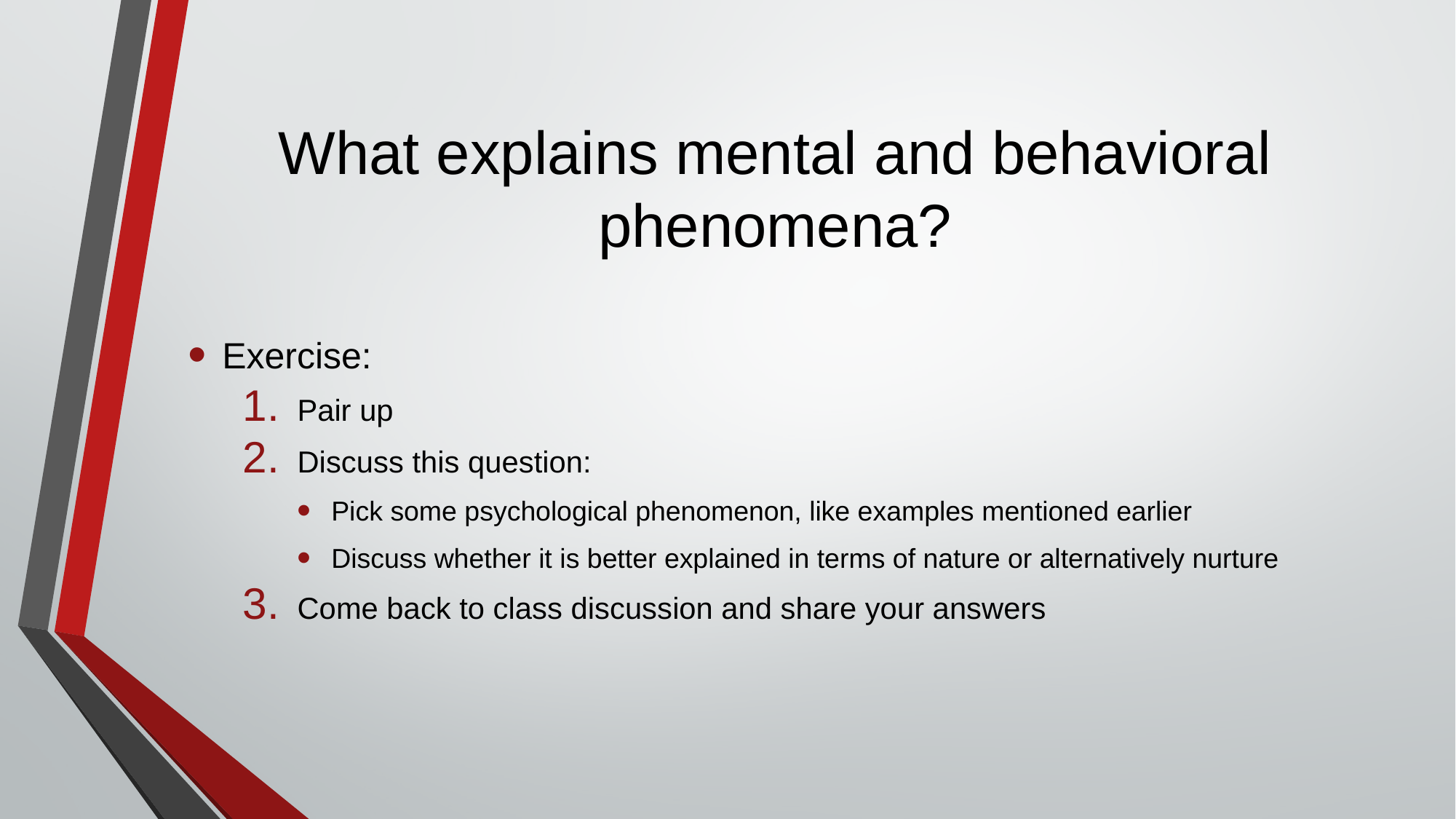

# What explains mental and behavioral phenomena?
Exercise:
Pair up
Discuss this question:
Pick some psychological phenomenon, like examples mentioned earlier
Discuss whether it is better explained in terms of nature or alternatively nurture
Come back to class discussion and share your answers